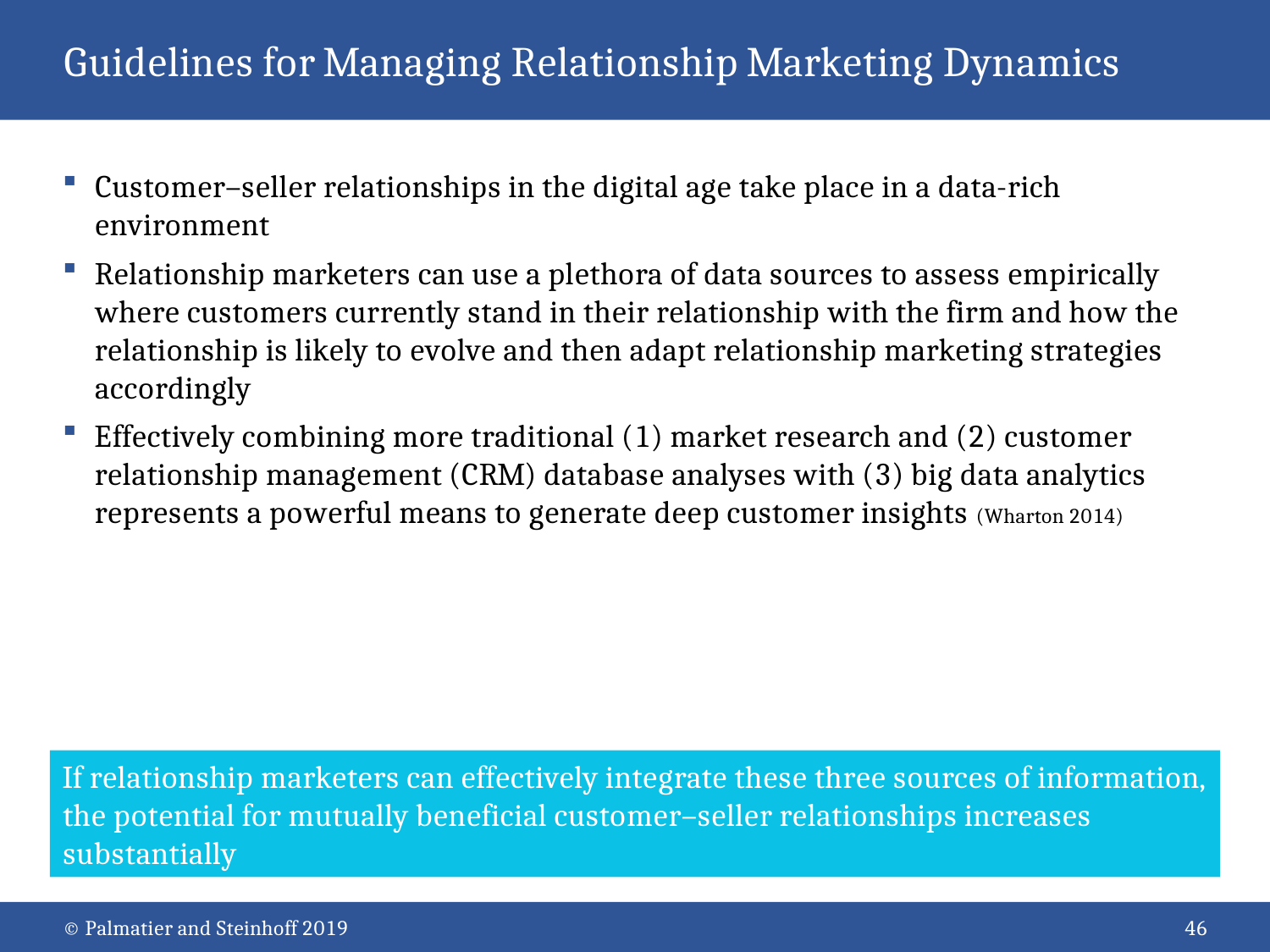

# Guidelines for Managing Relationship Marketing Dynamics
Customer–seller relationships in the digital age take place in a data-rich environment
Relationship marketers can use a plethora of data sources to assess empirically where customers currently stand in their relationship with the firm and how the relationship is likely to evolve and then adapt relationship marketing strategies accordingly
Effectively combining more traditional (1) market research and (2) customer relationship management (CRM) database analyses with (3) big data analytics represents a powerful means to generate deep customer insights (Wharton 2014)
If relationship marketers can effectively integrate these three sources of information, the potential for mutually beneficial customer–seller relationships increases substantially
© Palmatier and Steinhoff 2019
46